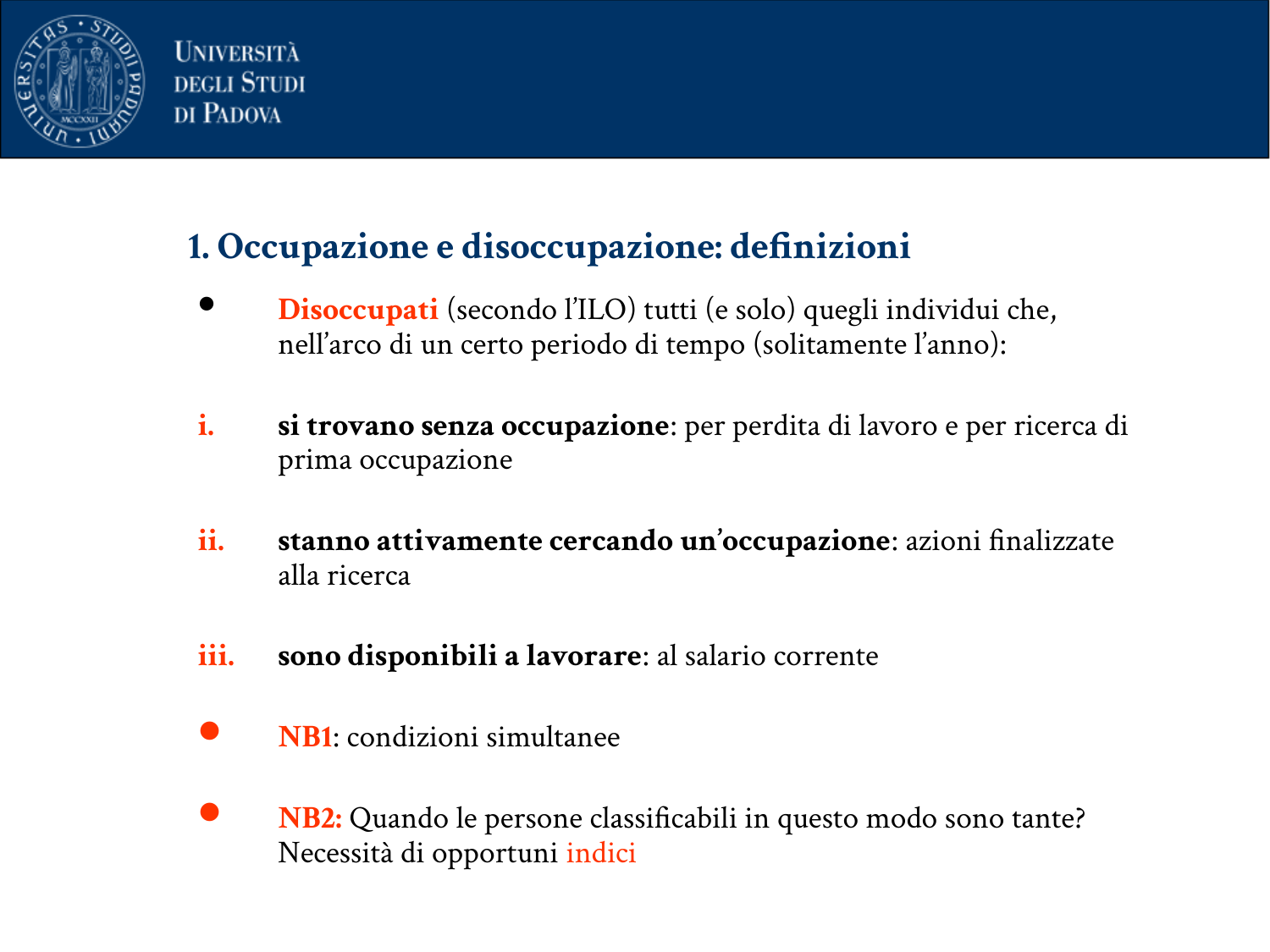

# 1. Occupazione e disoccupazione: definizioni
Disoccupati (secondo l’ILO) tutti (e solo) quegli individui che, nell’arco di un certo periodo di tempo (solitamente l’anno):

si trovano senza occupazione: per perdita di lavoro e per ricerca di prima occupazione

stanno attivamente cercando un’occupazione: azioni finalizzate alla ricerca

sono disponibili a lavorare: al salario corrente

NB1: condizioni simultanee

NB2: Quando le persone classificabili in questo modo sono tante? Necessità di opportuni indici

20